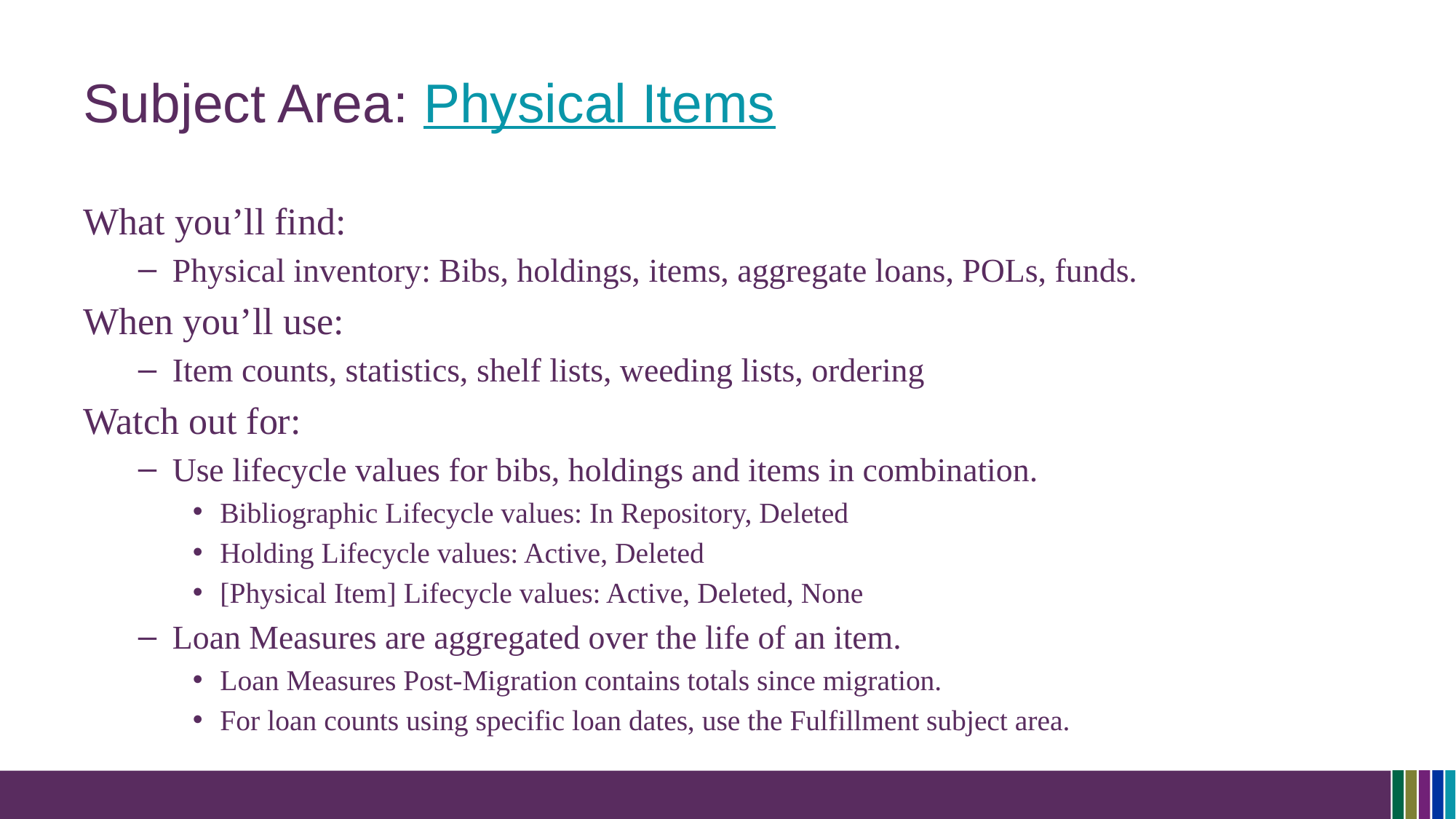

# Subject Area: Physical Items
What you’ll find:
Physical inventory: Bibs, holdings, items, aggregate loans, POLs, funds.
When you’ll use:
Item counts, statistics, shelf lists, weeding lists, ordering
Watch out for:
Use lifecycle values for bibs, holdings and items in combination.
Bibliographic Lifecycle values: In Repository, Deleted
Holding Lifecycle values: Active, Deleted
[Physical Item] Lifecycle values: Active, Deleted, None
Loan Measures are aggregated over the life of an item.
Loan Measures Post-Migration contains totals since migration.
For loan counts using specific loan dates, use the Fulfillment subject area.